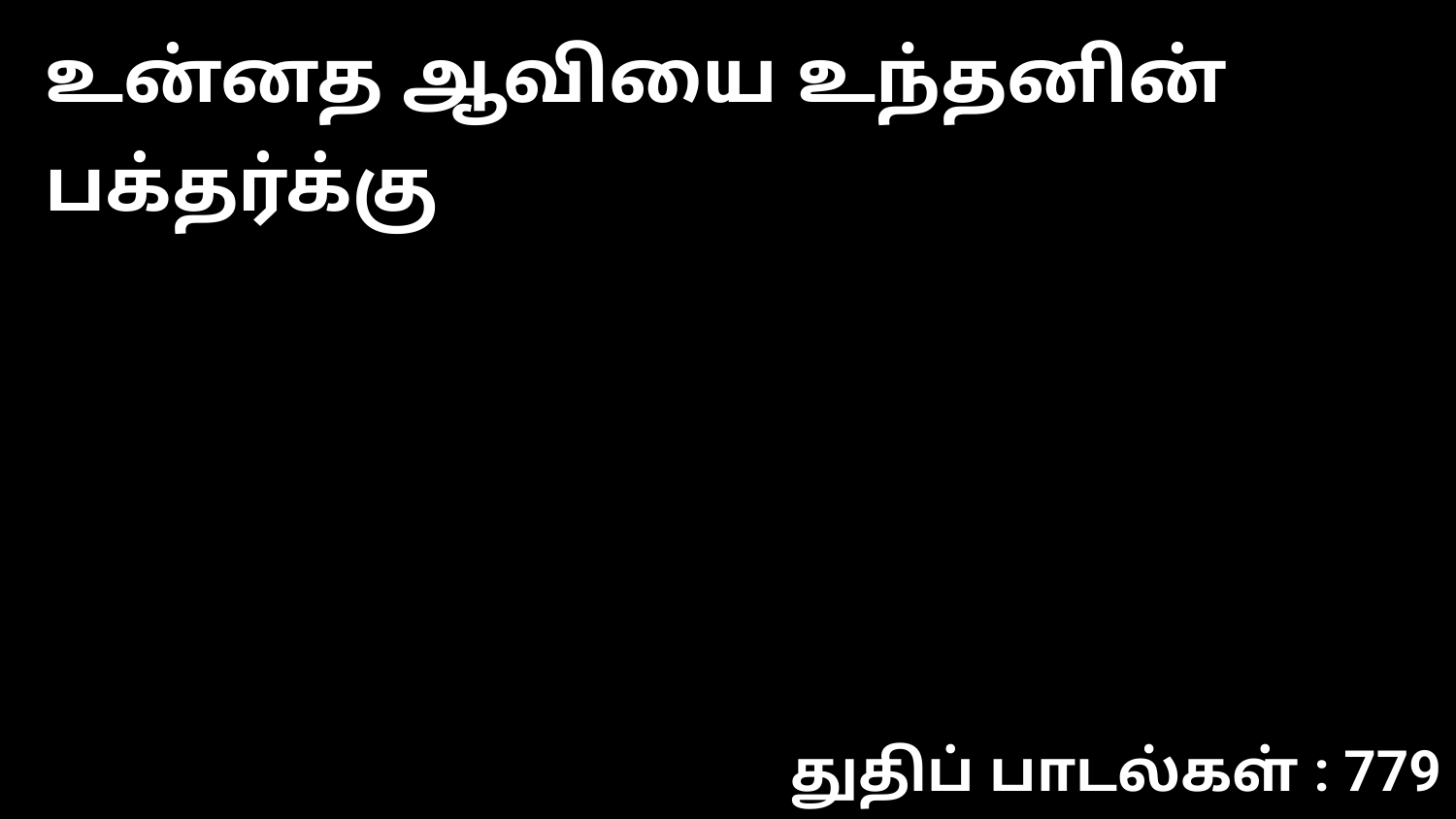

உன்னத ஆவியை உந்தனின் பக்தர்க்கு
துதிப் பாடல்கள் : 779